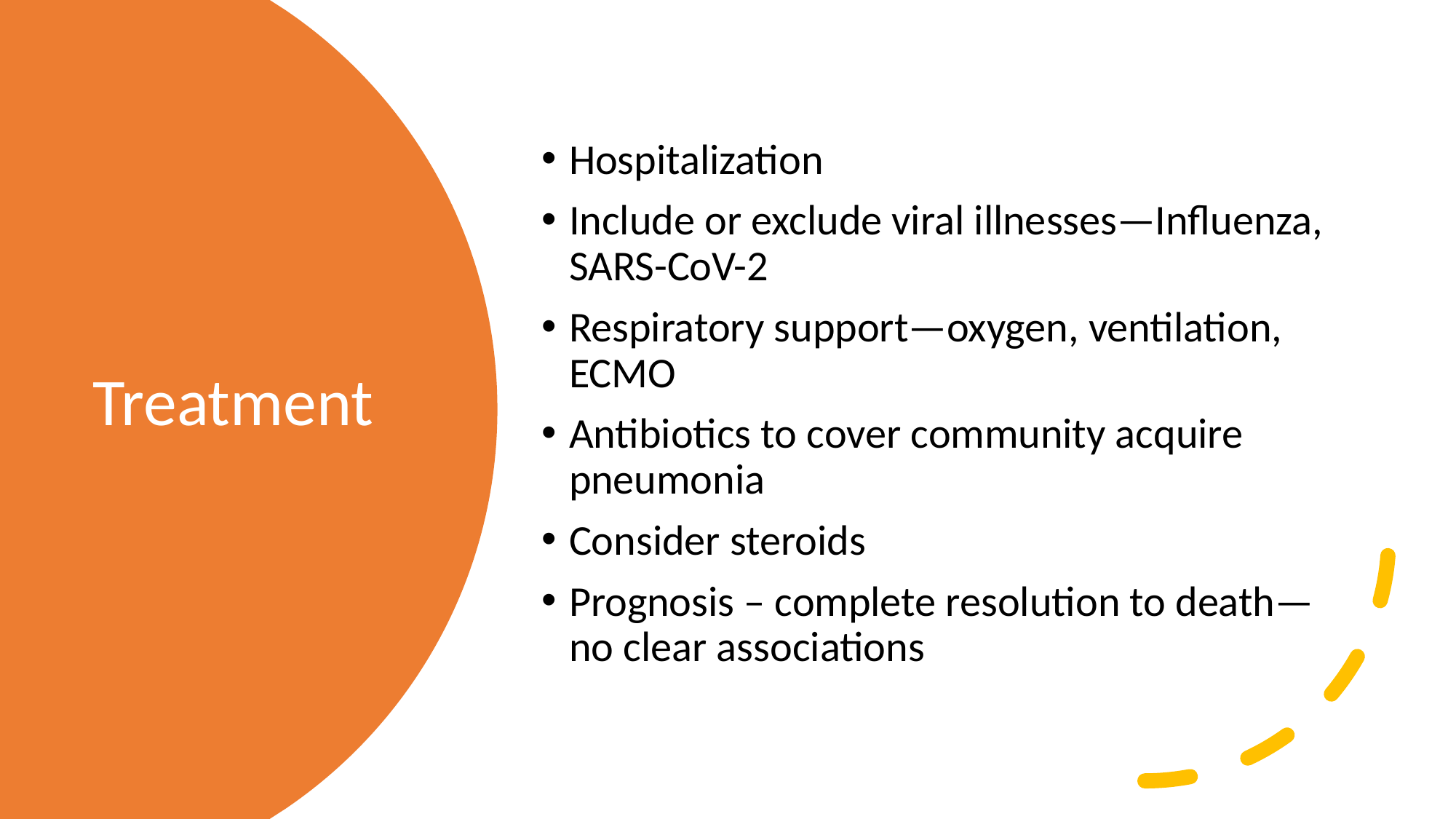

Hospitalization
Include or exclude viral illnesses—Influenza, SARS-CoV-2
Respiratory support—oxygen, ventilation, ECMO
Antibiotics to cover community acquire pneumonia
Consider steroids
Prognosis – complete resolution to death—no clear associations
# Treatment